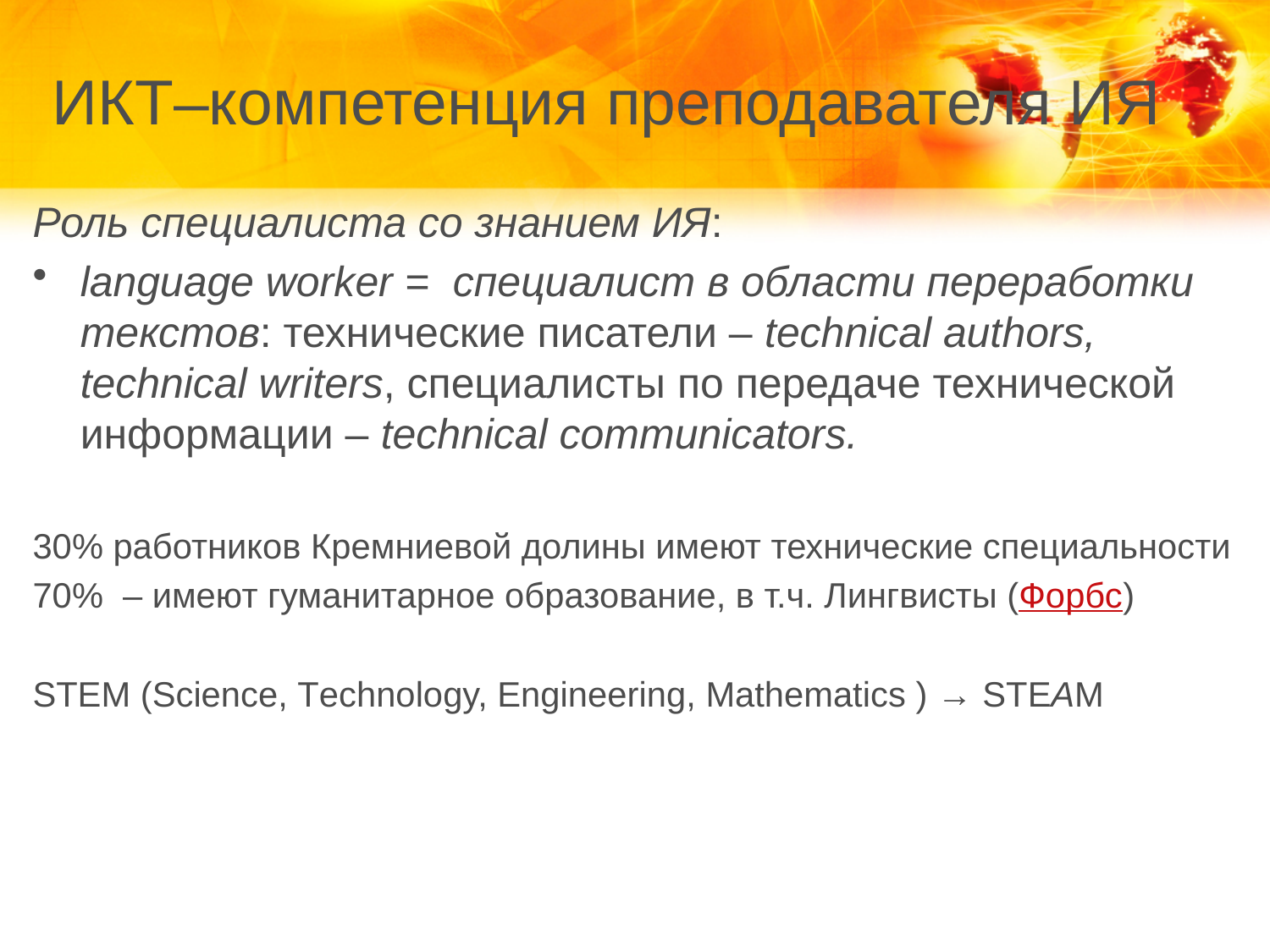

# ИКТ–компетенция преподавателя ИЯ
Роль специалиста со знанием ИЯ:
language worker =  специалист в области переработки текстов: технические писатели – technical authors, technical writers, специалисты по передаче технической информации – technical communicators.

30% работников Кремниевой долины имеют технические специальности
70%  – имеют гуманитарное образование, в т.ч. Лингвисты (Форбс)

STEM (Science, Technology, Engineering, Mathematics ) → STEAM